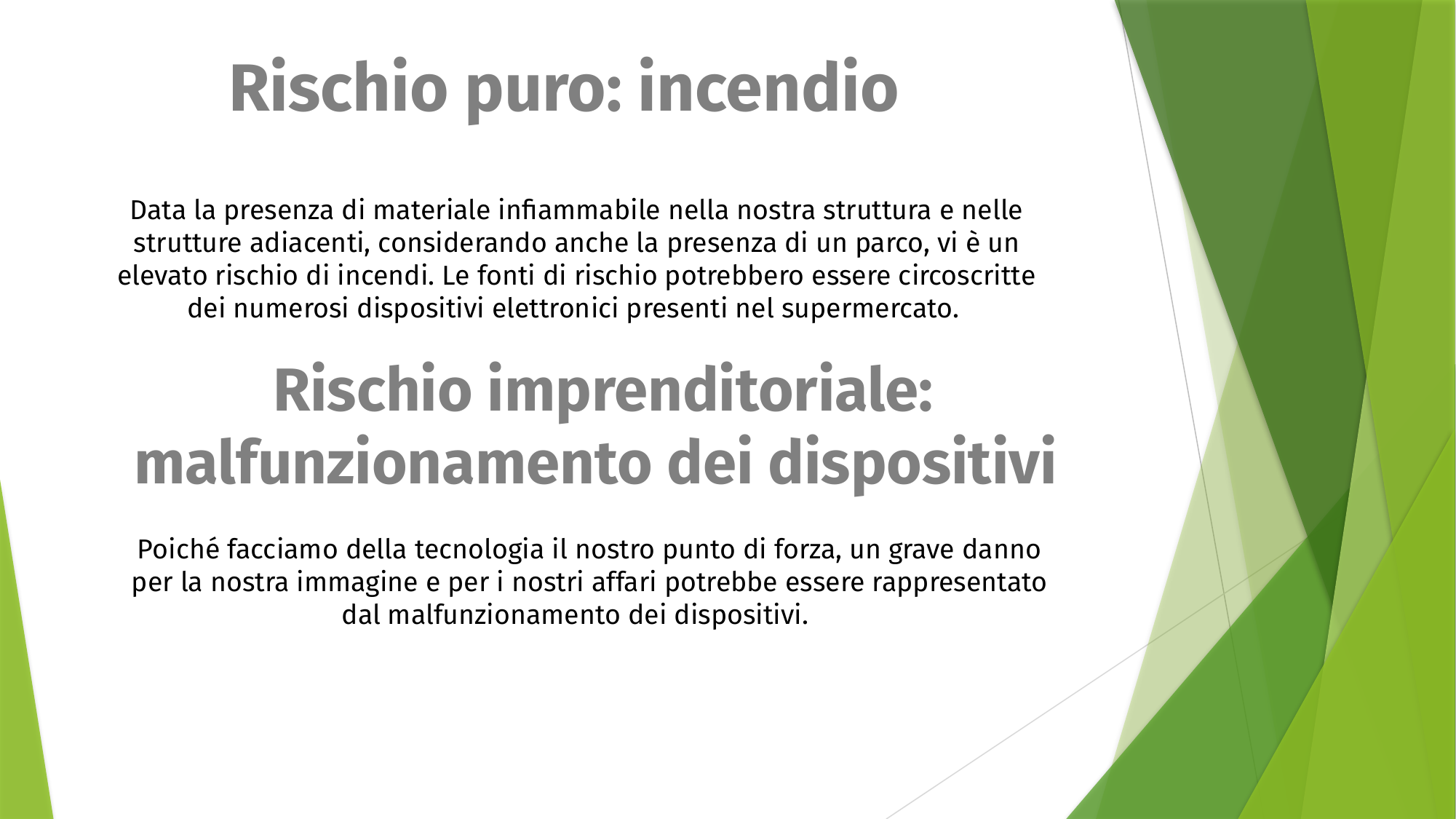

Rischio puro: incendio
Data la presenza di materiale infiammabile nella nostra struttura e nelle strutture adiacenti, considerando anche la presenza di un parco, vi è un elevato rischio di incendi. Le fonti di rischio potrebbero essere circoscritte
dei numerosi dispositivi elettronici presenti nel supermercato.
Rischio imprenditoriale: malfunzionamento dei dispositivi
Poiché facciamo della tecnologia il nostro punto di forza, un grave danno per la nostra immagine e per i nostri affari potrebbe essere rappresentato dal malfunzionamento dei dispositivi.